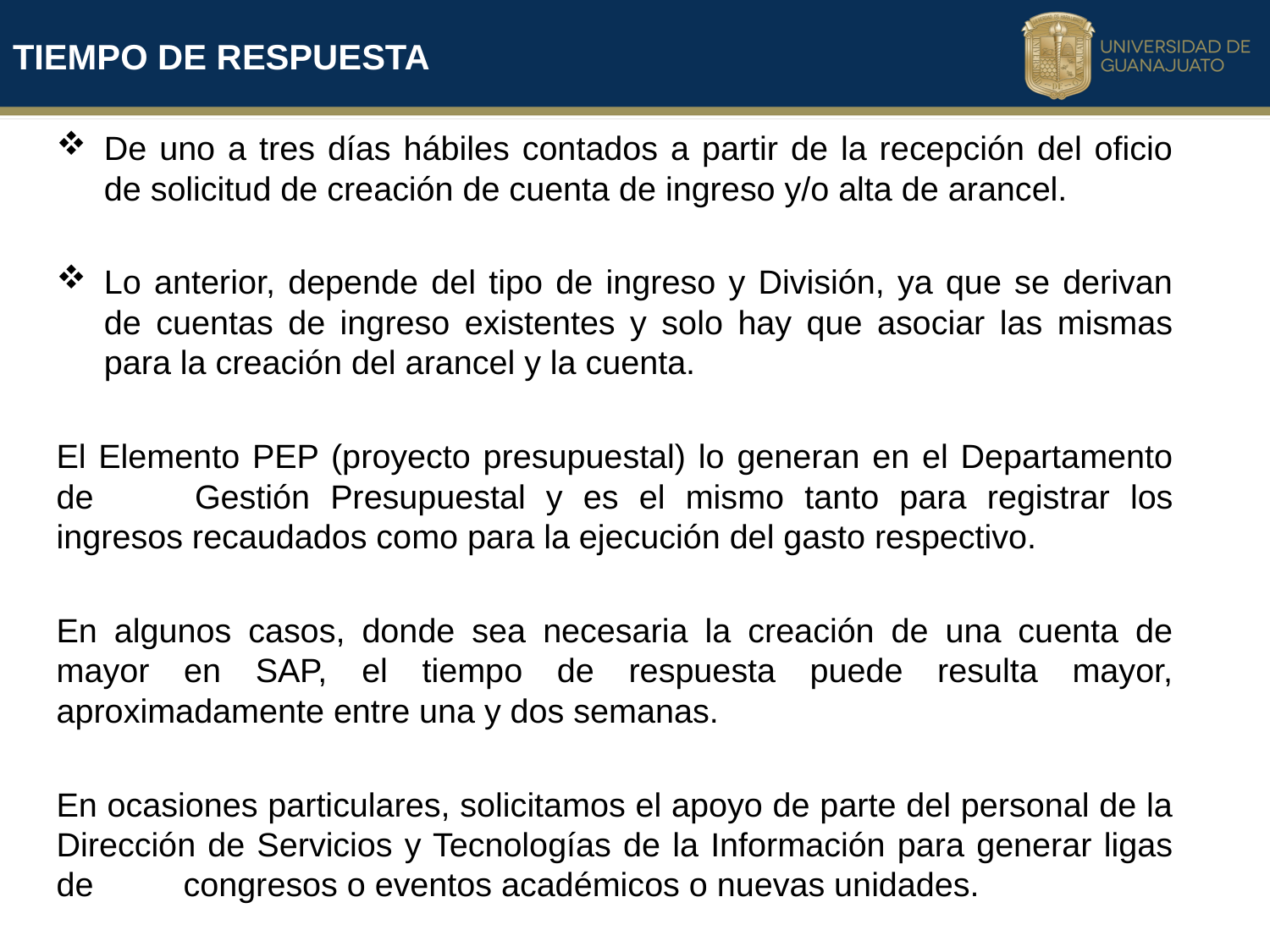

# TIEMPO DE RESPUESTA
De uno a tres días hábiles contados a partir de la recepción del oficio de solicitud de creación de cuenta de ingreso y/o alta de arancel.

Lo anterior, depende del tipo de ingreso y División, ya que se derivan de cuentas de ingreso existentes y solo hay que asociar las mismas para la creación del arancel y la cuenta.

El Elemento PEP (proyecto presupuestal) lo generan en el Departamento de 	Gestión Presupuestal y es el mismo tanto para registrar los ingresos recaudados como para la ejecución del gasto respectivo.

En algunos casos, donde sea necesaria la creación de una cuenta de mayor en SAP, el tiempo de respuesta puede resulta mayor, aproximadamente entre una y dos semanas.

En ocasiones particulares, solicitamos el apoyo de parte del personal de la Dirección de Servicios y Tecnologías de la Información para generar ligas de 	congresos o eventos académicos o nuevas unidades.